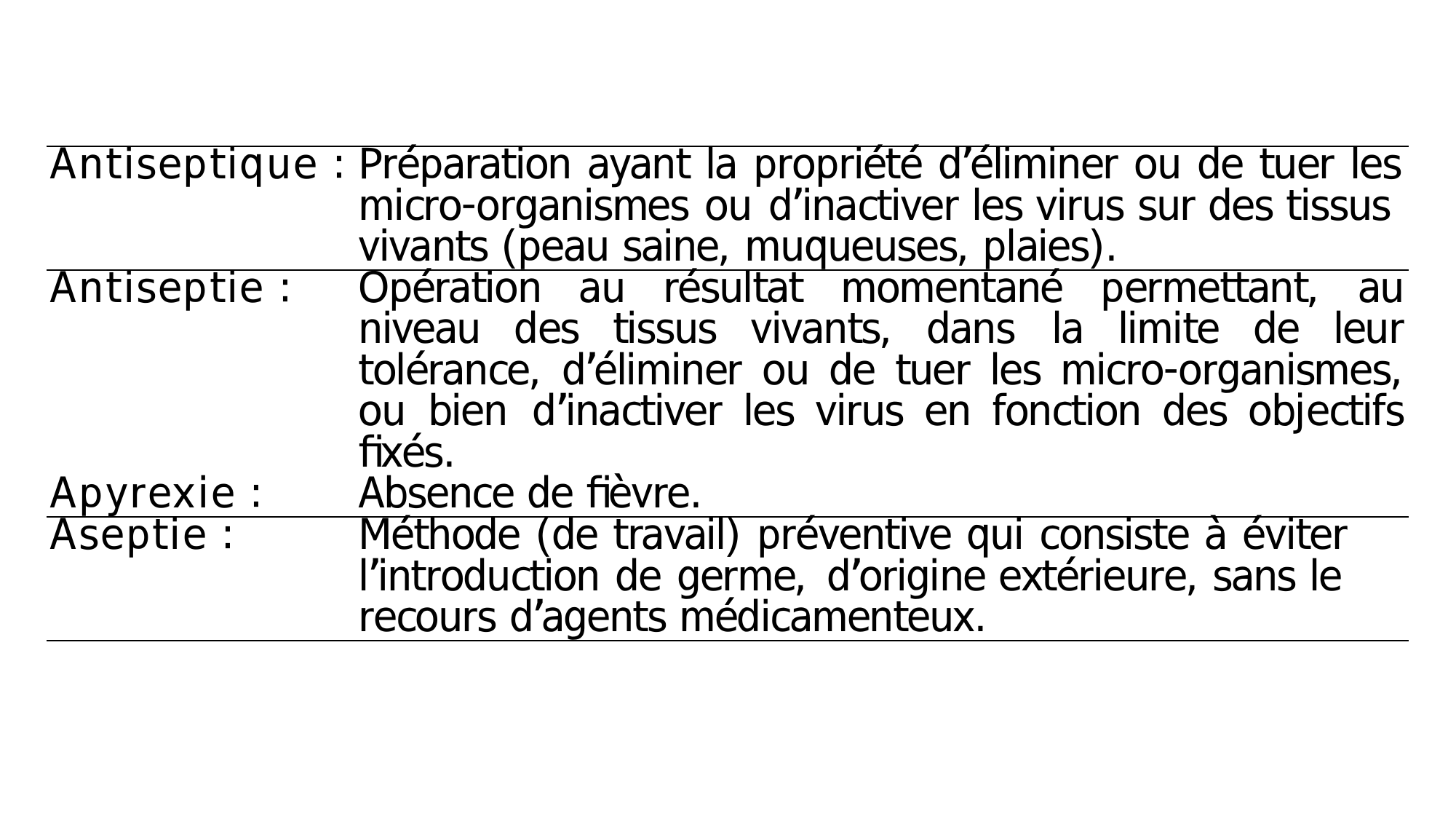

| Antiseptique : | Préparation ayant la propriété d’éliminer ou de tuer les micro-organismes ou d’inactiver les virus sur des tissus vivants (peau saine, muqueuses, plaies). |
| --- | --- |
| Antiseptie : | Opération au résultat momentané permettant, au niveau des tissus vivants, dans la limite de leur tolérance, d’éliminer ou de tuer les micro-organismes, ou bien d’inactiver les virus en fonction des objectifs fixés. |
| Apyrexie : | Absence de fièvre. |
| Aseptie : | Méthode (de travail) préventive qui consiste à éviter l’introduction de germe, d’origine extérieure, sans le recours d’agents médicamenteux. |